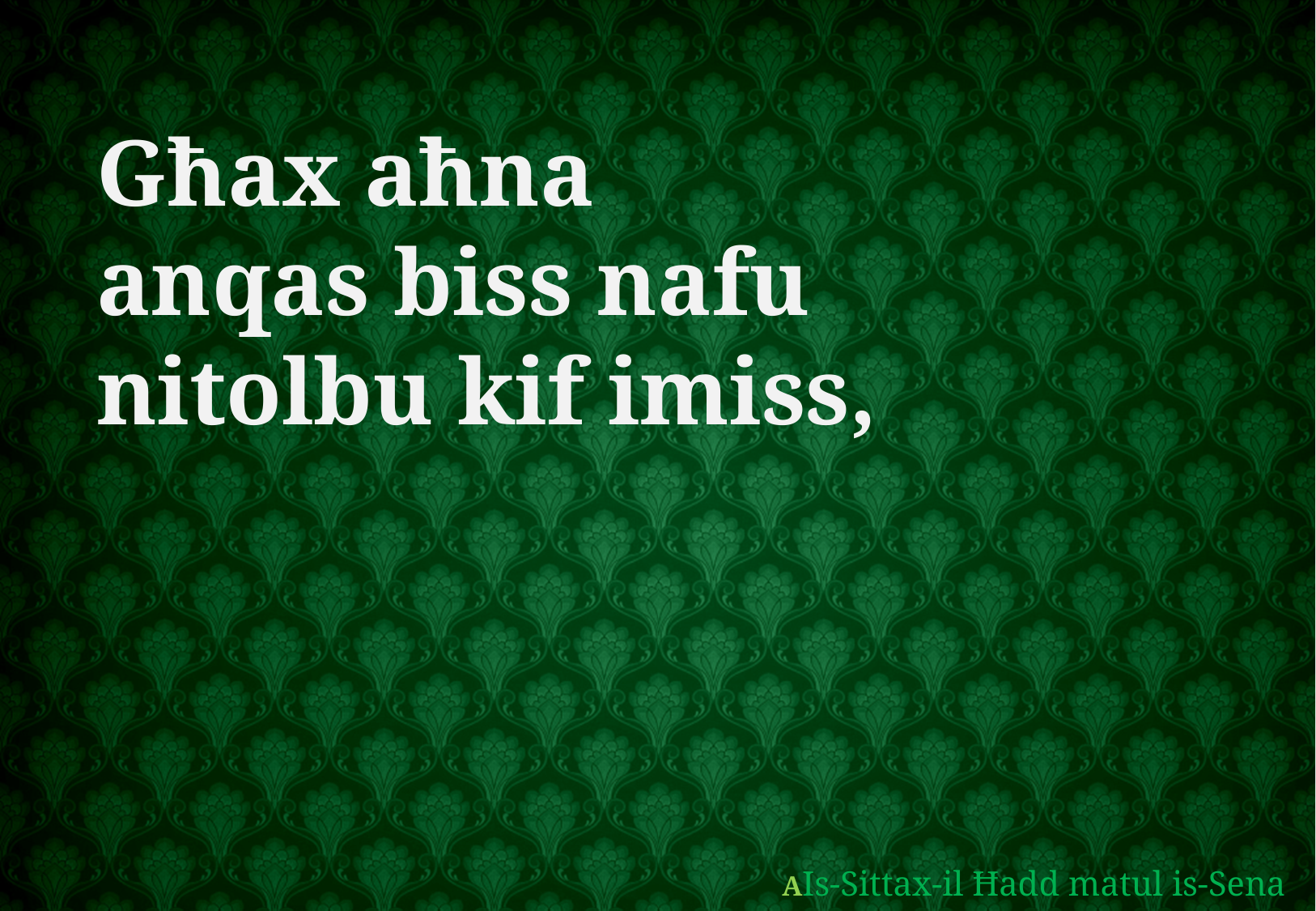

Għax aħna
anqas biss nafu
nitolbu kif imiss,
AIs-Sittax-il Ħadd matul is-Sena